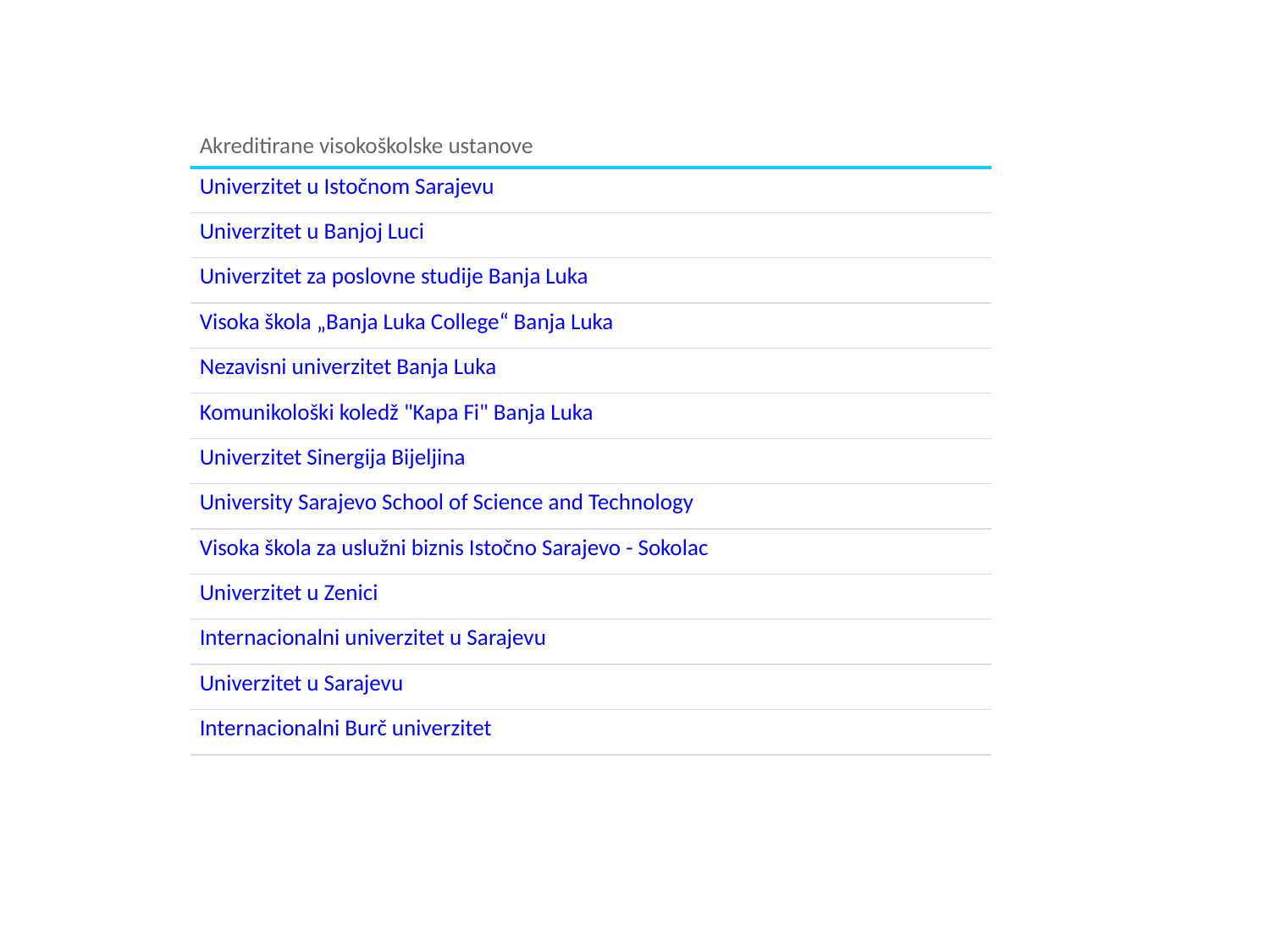

| Akreditirane visokoškolske ustanove |
| --- |
| Univerzitet u Istočnom Sarajevu |
| Univerzitet u Banjoj Luci |
| Univerzitet za poslovne studije Banja Luka |
| Visoka škola „Banja Luka College“ Banja Luka |
| Nezavisni univerzitet Banja Luka |
| Komunikološki koledž "Kapa Fi" Banja Luka |
| Univerzitet Sinergija Bijeljina |
| University Sarajevo School of Science and Technology |
| Visoka škola za uslužni biznis Istočno Sarajevo - Sokolac |
| Univerzitet u Zenici |
| Internacionalni univerzitet u Sarajevu |
| Univerzitet u Sarajevu |
| Internacionalni Burč univerzitet |